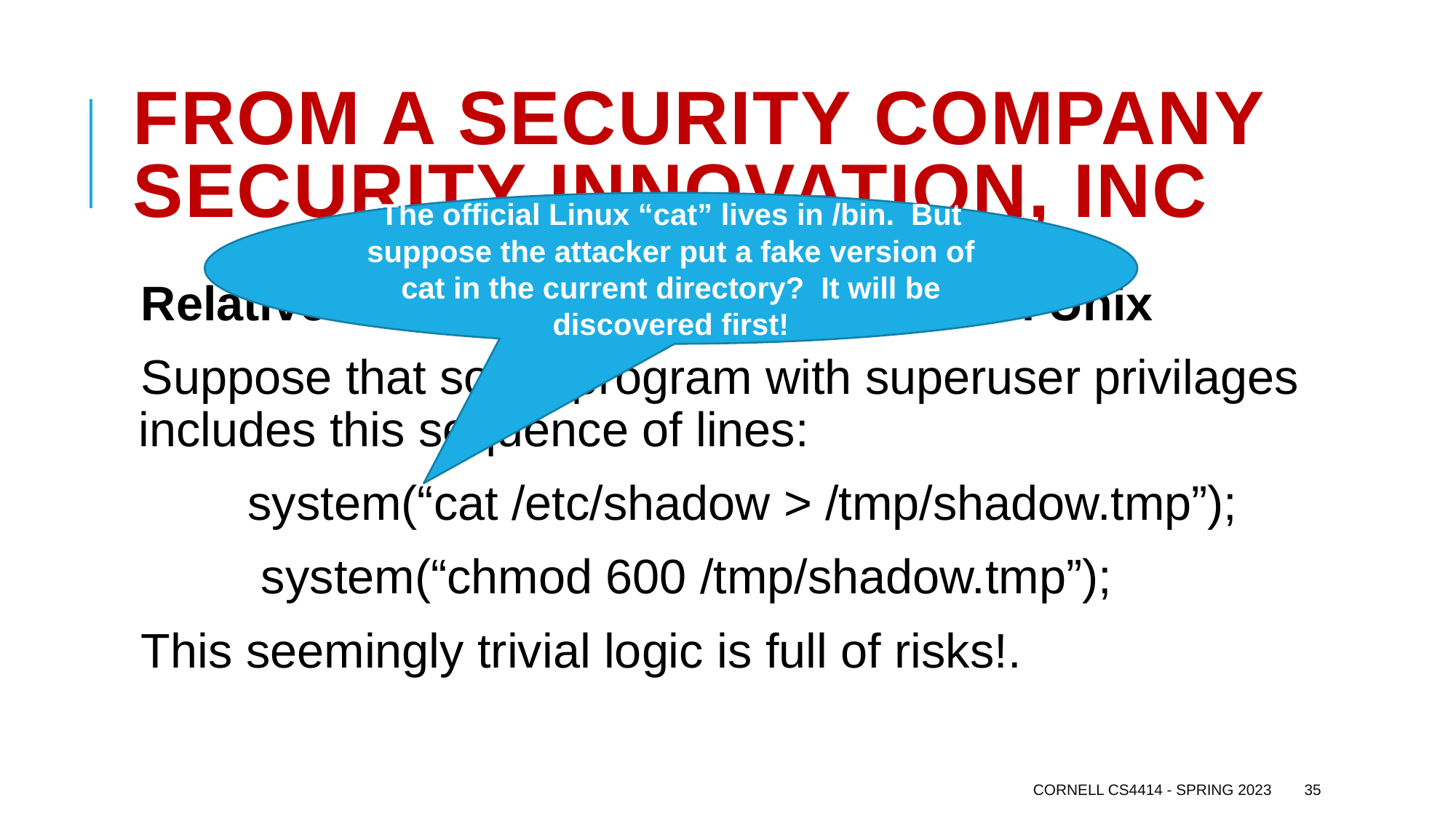

# From a Security company Security Innovation, Inc
The official Linux “cat” lives in /bin.  But suppose the attacker put a fake version of cat in the current directory?  It will be discovered first!
Relative Paths in Command Execute in Unix
Suppose that some program with superuser privilages includes this sequence of lines:
  	system(“cat /etc/shadow > /tmp/shadow.tmp”);
 	 system(“chmod 600 /tmp/shadow.tmp”);
This seemingly trivial logic is full of risks!.
Cornell CS4414 - Spring 2023
35